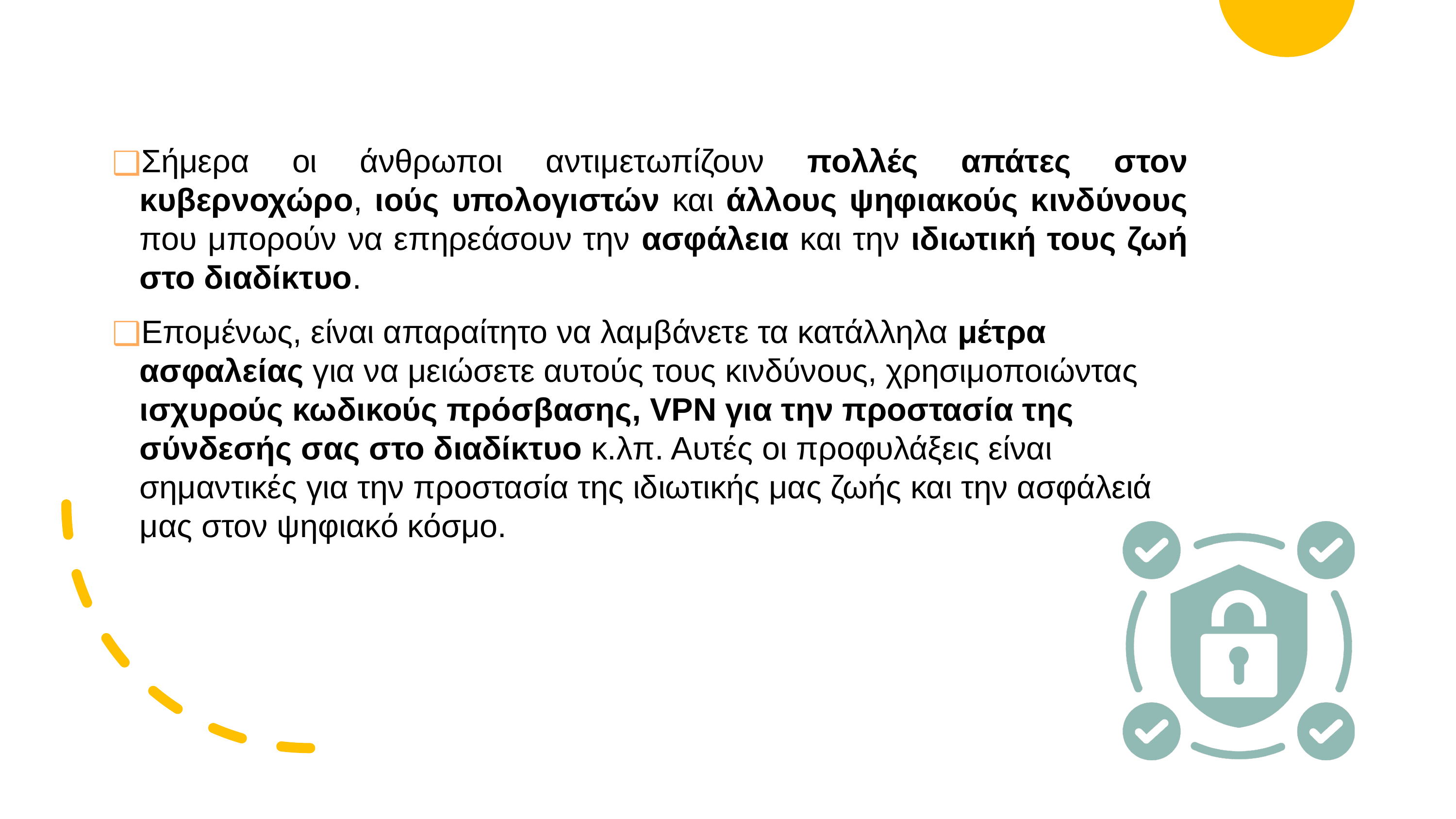

Σήμερα οι άνθρωποι αντιμετωπίζουν πολλές απάτες στον κυβερνοχώρο, ιούς υπολογιστών και άλλους ψηφιακούς κινδύνους που μπορούν να επηρεάσουν την ασφάλεια και την ιδιωτική τους ζωή στο διαδίκτυο.
Επομένως, είναι απαραίτητο να λαμβάνετε τα κατάλληλα μέτρα ασφαλείας για να μειώσετε αυτούς τους κινδύνους, χρησιμοποιώντας ισχυρούς κωδικούς πρόσβασης, VPN για την προστασία της σύνδεσής σας στο διαδίκτυο κ.λπ. Αυτές οι προφυλάξεις είναι σημαντικές για την προστασία της ιδιωτικής μας ζωής και την ασφάλειά μας στον ψηφιακό κόσμο.